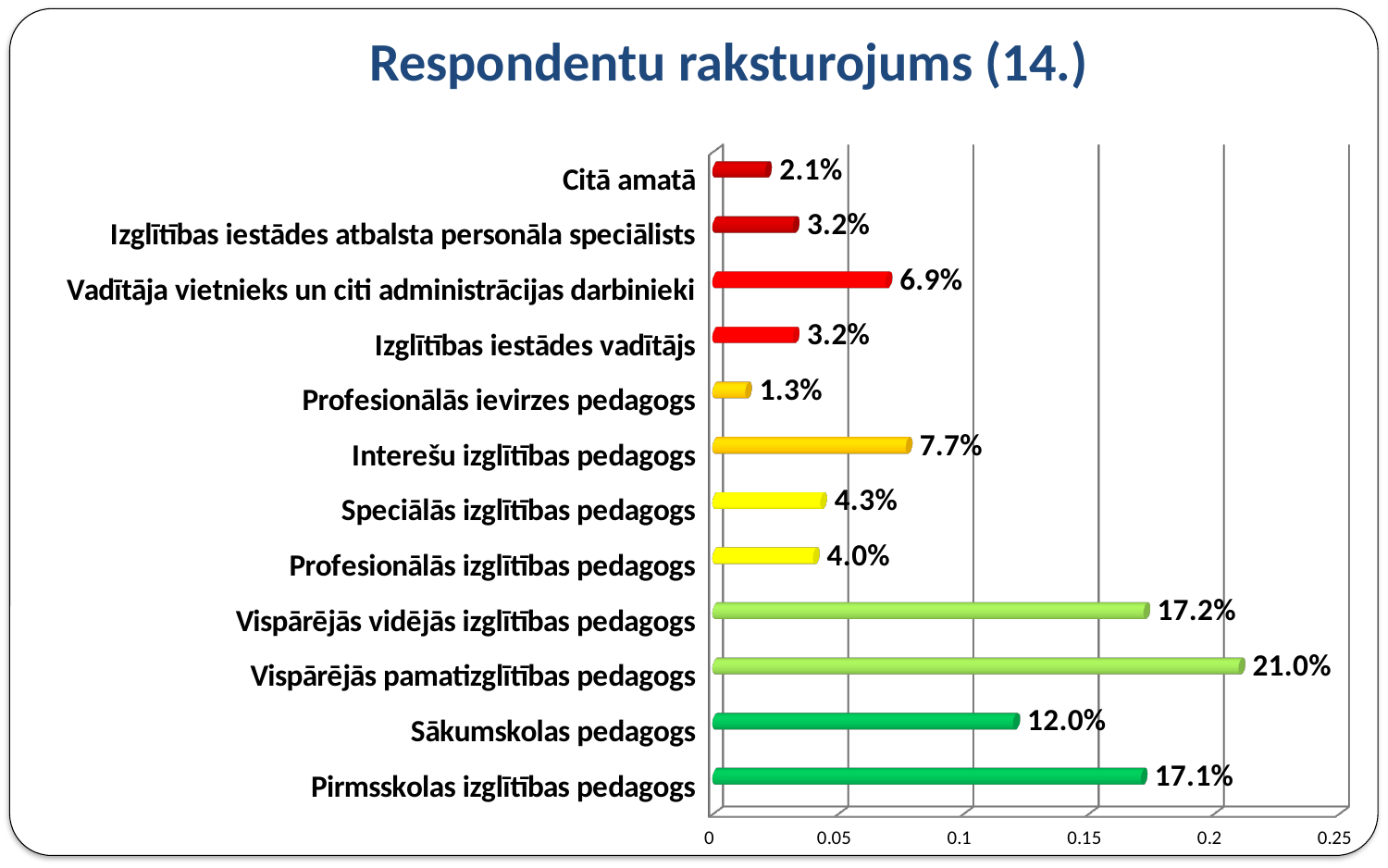

# Respondentu raksturojums (14.)

[unsupported chart]

[unsupported chart]

[unsupported chart]